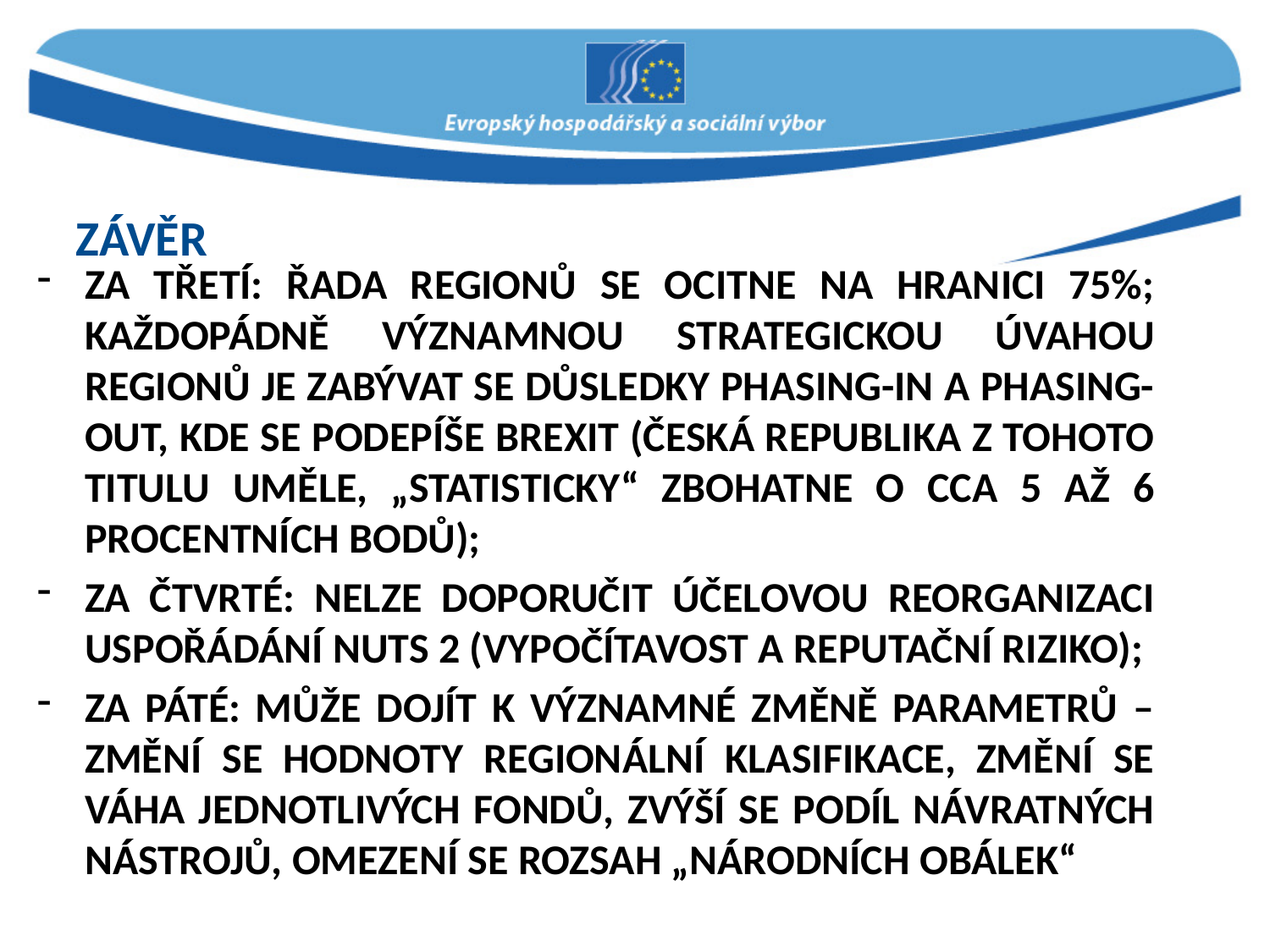

# ZÁVĚR
Za třetí: řada regionů se ocitne na hranici 75%; každopádně významnou strategickou úvahou regionů je zabývat se důsledky phasing-in a phasing-out, kde se podepíše brexit (Česká republika z tohoto titulu uměle, „statisticky“ zbohatne o cca 5 až 6 procentních bodů);
Za čtvrté: nelze doporučit účelovou reorganizaci uspořádání NUTS 2 (vypočítavost a reputační riziko);
Za páté: může dojít k významné změně parametrů – změní se hodnoty regionální klasifikace, změní se váha jednotlivých fondů, zvýší se podíl návratných nástrojů, omezení se rozsah „národních obálek“